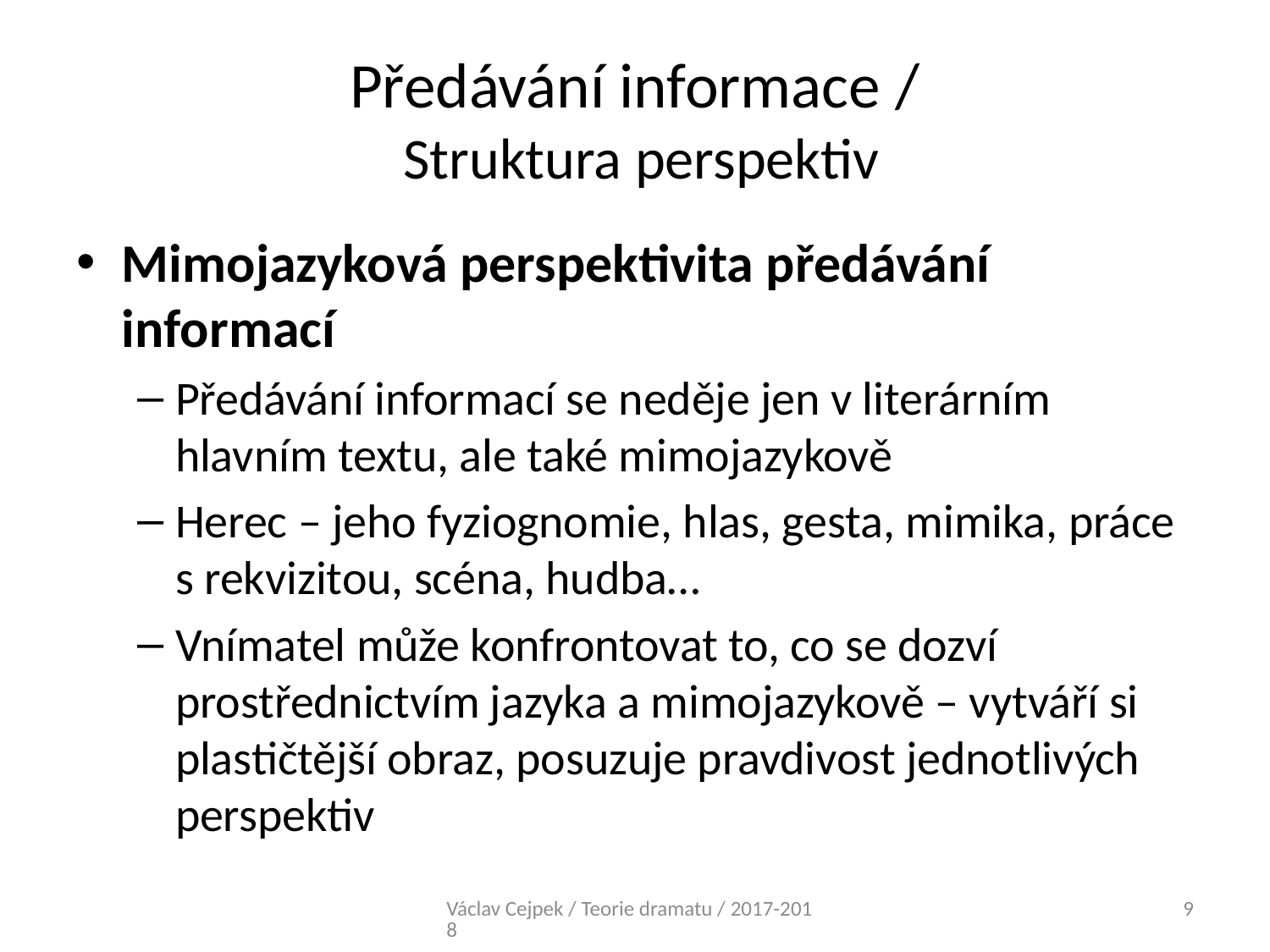

# Předávání informace / Struktura perspektiv
Mimojazyková perspektivita předávání informací
Předávání informací se neděje jen v literárním hlavním textu, ale také mimojazykově
Herec – jeho fyziognomie, hlas, gesta, mimika, práce s rekvizitou, scéna, hudba…
Vnímatel může konfrontovat to, co se dozví prostřednictvím jazyka a mimojazykově – vytváří si plastičtější obraz, posuzuje pravdivost jednotlivých perspektiv

Václav Cejpek / Teorie dramatu / 2017-2018
9